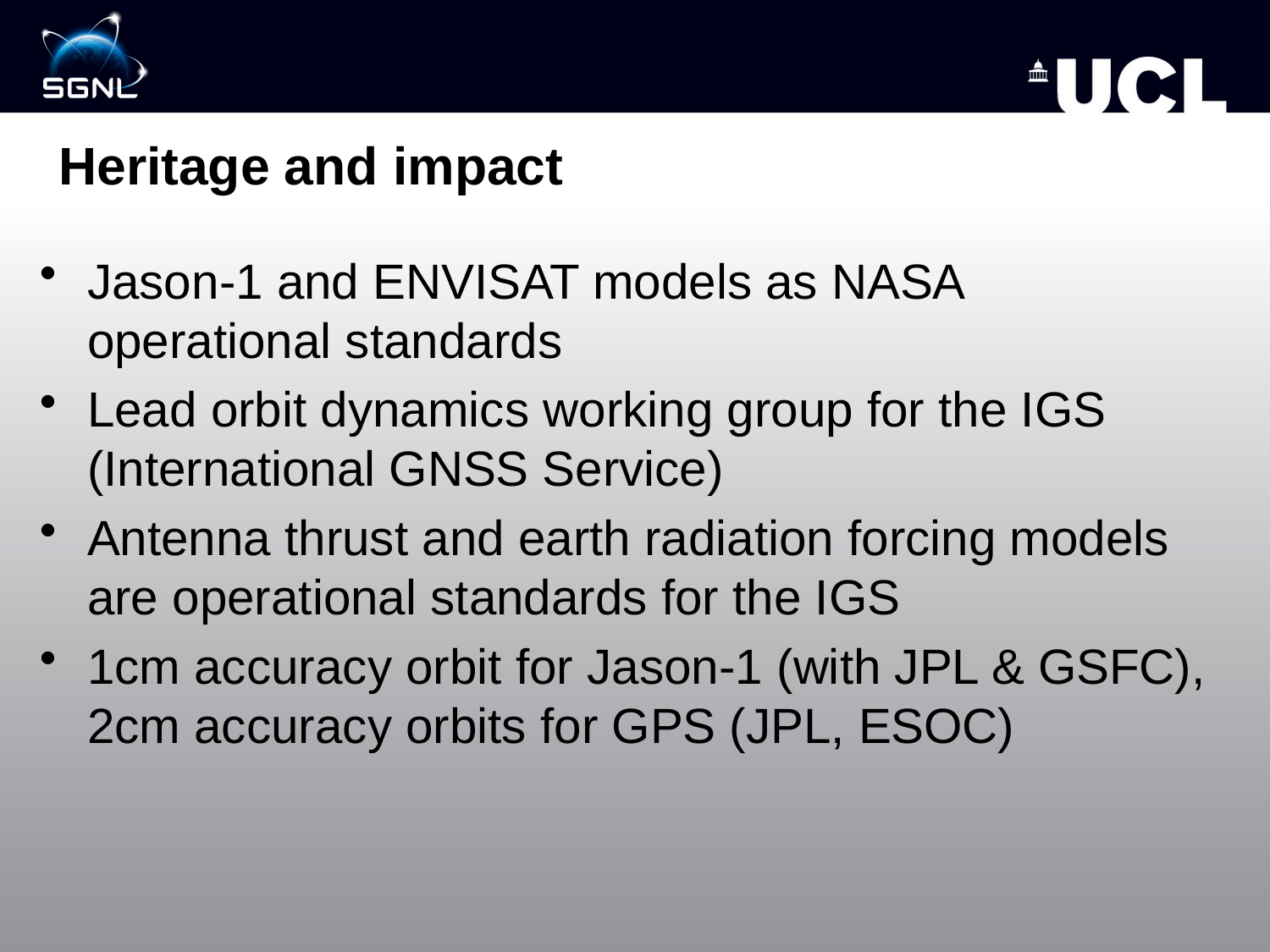

# Heritage and impact
Jason-1 and ENVISAT models as NASA operational standards
Lead orbit dynamics working group for the IGS (International GNSS Service)
Antenna thrust and earth radiation forcing models are operational standards for the IGS
1cm accuracy orbit for Jason-1 (with JPL & GSFC), 2cm accuracy orbits for GPS (JPL, ESOC)